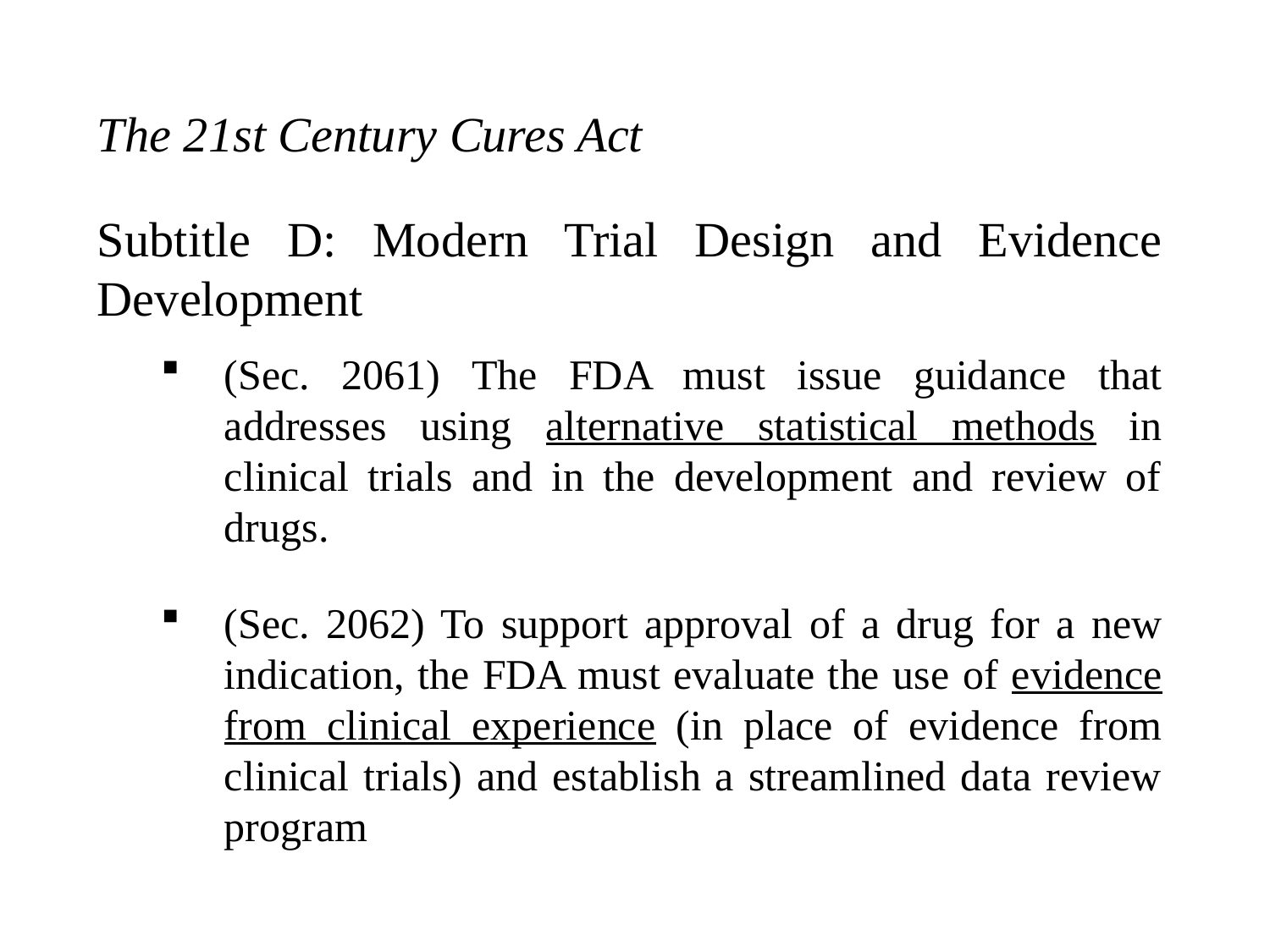

The 21st Century Cures Act
Subtitle D: Modern Trial Design and Evidence Development
(Sec. 2061) The FDA must issue guidance that addresses using alternative statistical methods in clinical trials and in the development and review of drugs.
(Sec. 2062) To support approval of a drug for a new indication, the FDA must evaluate the use of evidence from clinical experience (in place of evidence from clinical trials) and establish a streamlined data review program